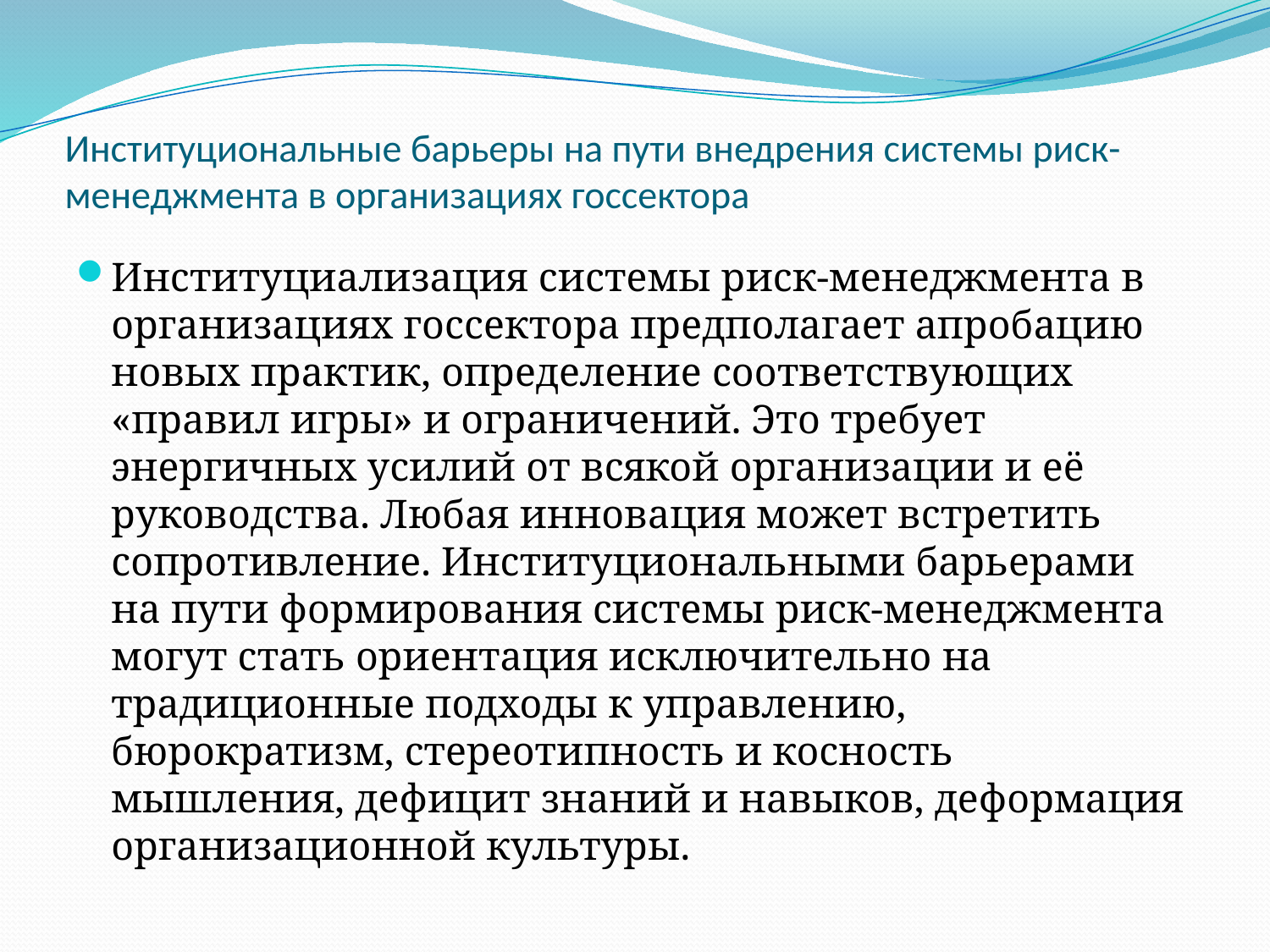

# Институциональные барьеры на пути внедрения системы риск-менеджмента в организациях госсектора
Институциализация системы риск-менеджмента в организациях госсектора предполагает апробацию новых практик, определение соответствующих «правил игры» и ограничений. Это требует энергичных усилий от всякой организации и её руководства. Любая инновация может встретить сопротивление. Институциональными барьерами на пути формирования системы риск-менеджмента могут стать ориентация исключительно на традиционные подходы к управлению, бюрократизм, стереотипность и косность мышления, дефицит знаний и навыков, деформация организационной культуры.